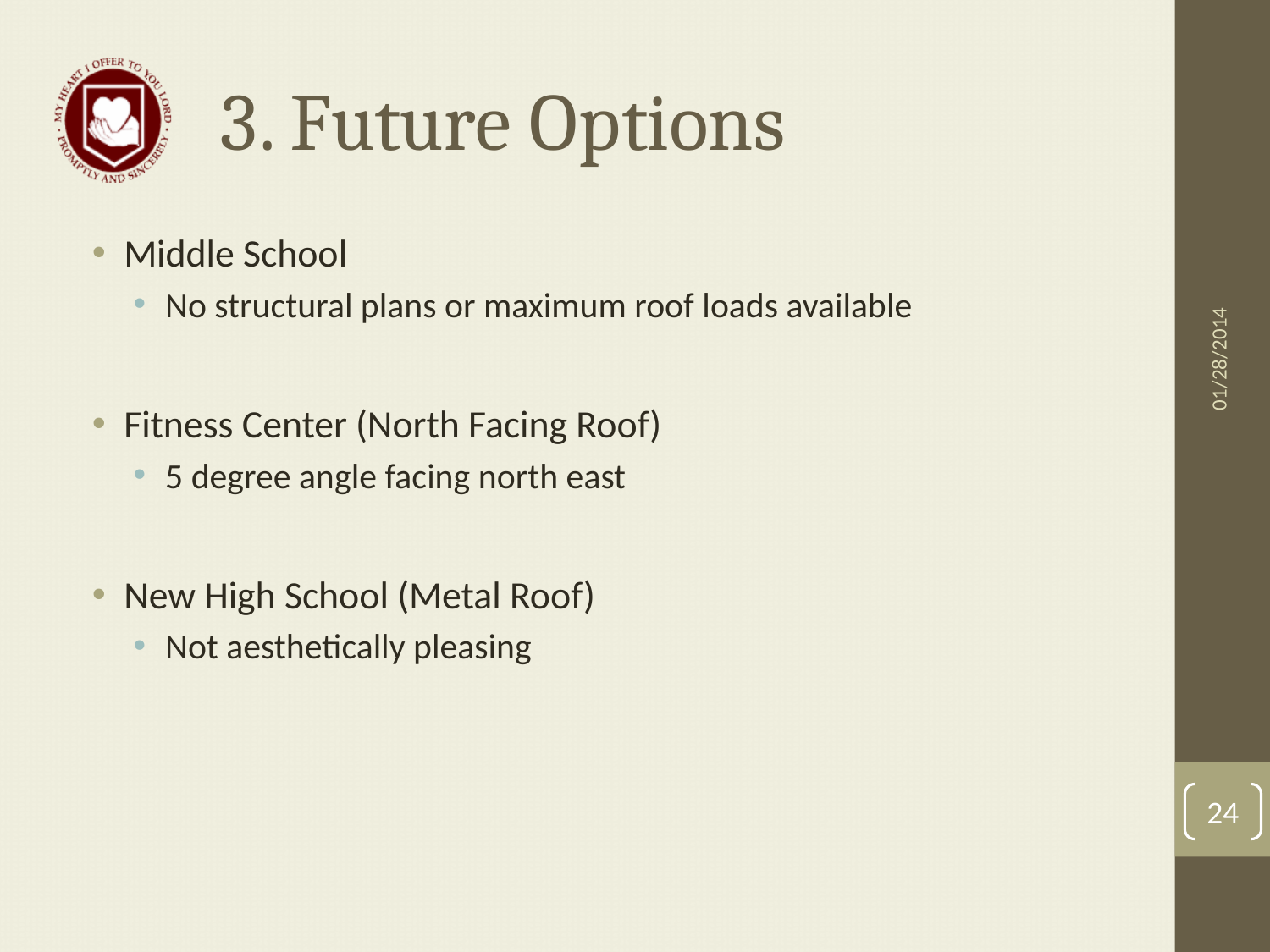

# 3. Future Options
Middle School
No structural plans or maximum roof loads available

Fitness Center (North Facing Roof)
5 degree angle facing north east

New High School (Metal Roof)
Not aesthetically pleasing
01/28/2014
24